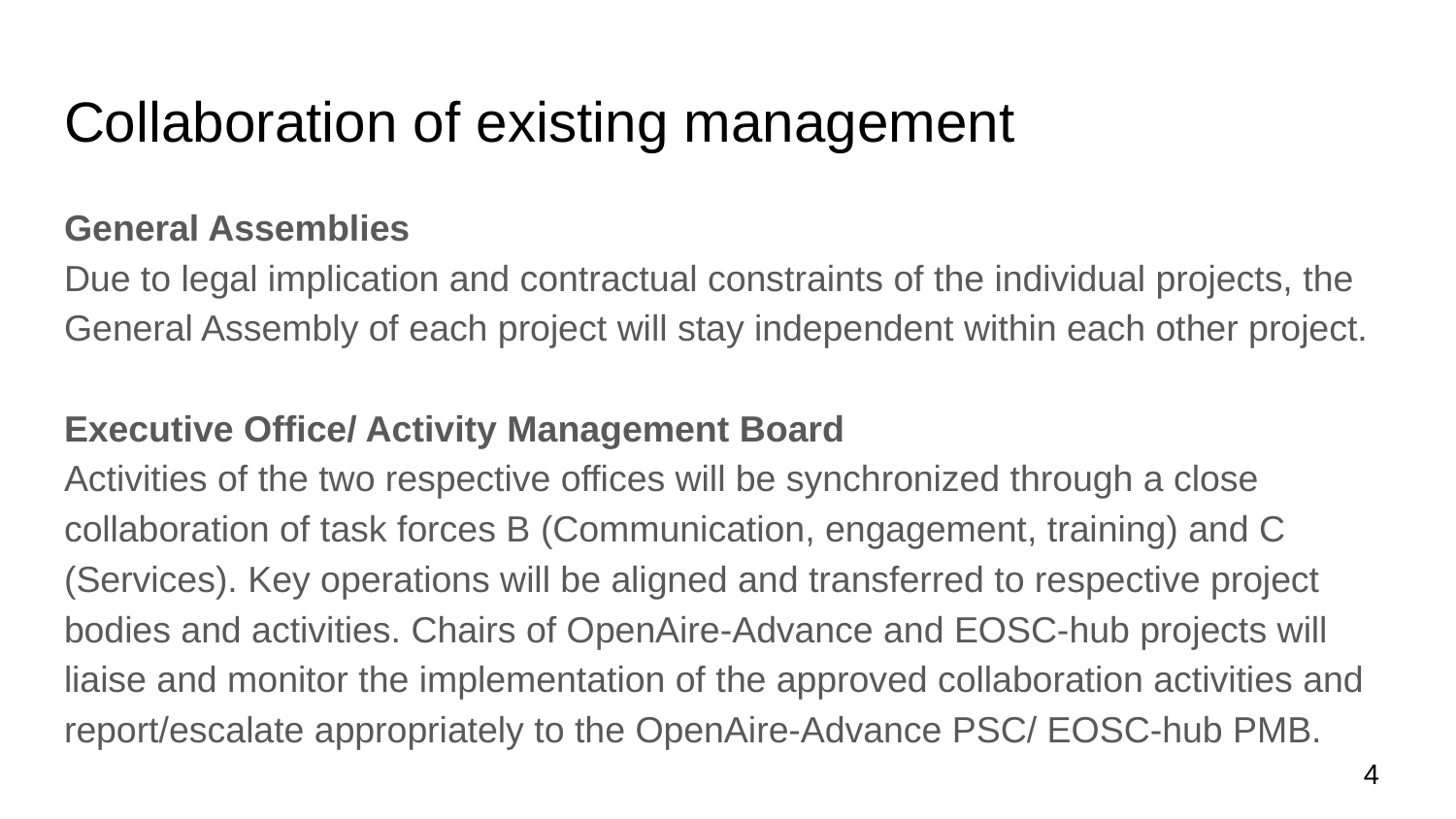

# Collaboration of existing management
General Assemblies
Due to legal implication and contractual constraints of the individual projects, the General Assembly of each project will stay independent within each other project.

Executive Office/ Activity Management Board
Activities of the two respective offices will be synchronized through a close collaboration of task forces B (Communication, engagement, training) and C (Services). Key operations will be aligned and transferred to respective project bodies and activities. Chairs of OpenAire-Advance and EOSC-hub projects will liaise and monitor the implementation of the approved collaboration activities and report/escalate appropriately to the OpenAire-Advance PSC/ EOSC-hub PMB.
4